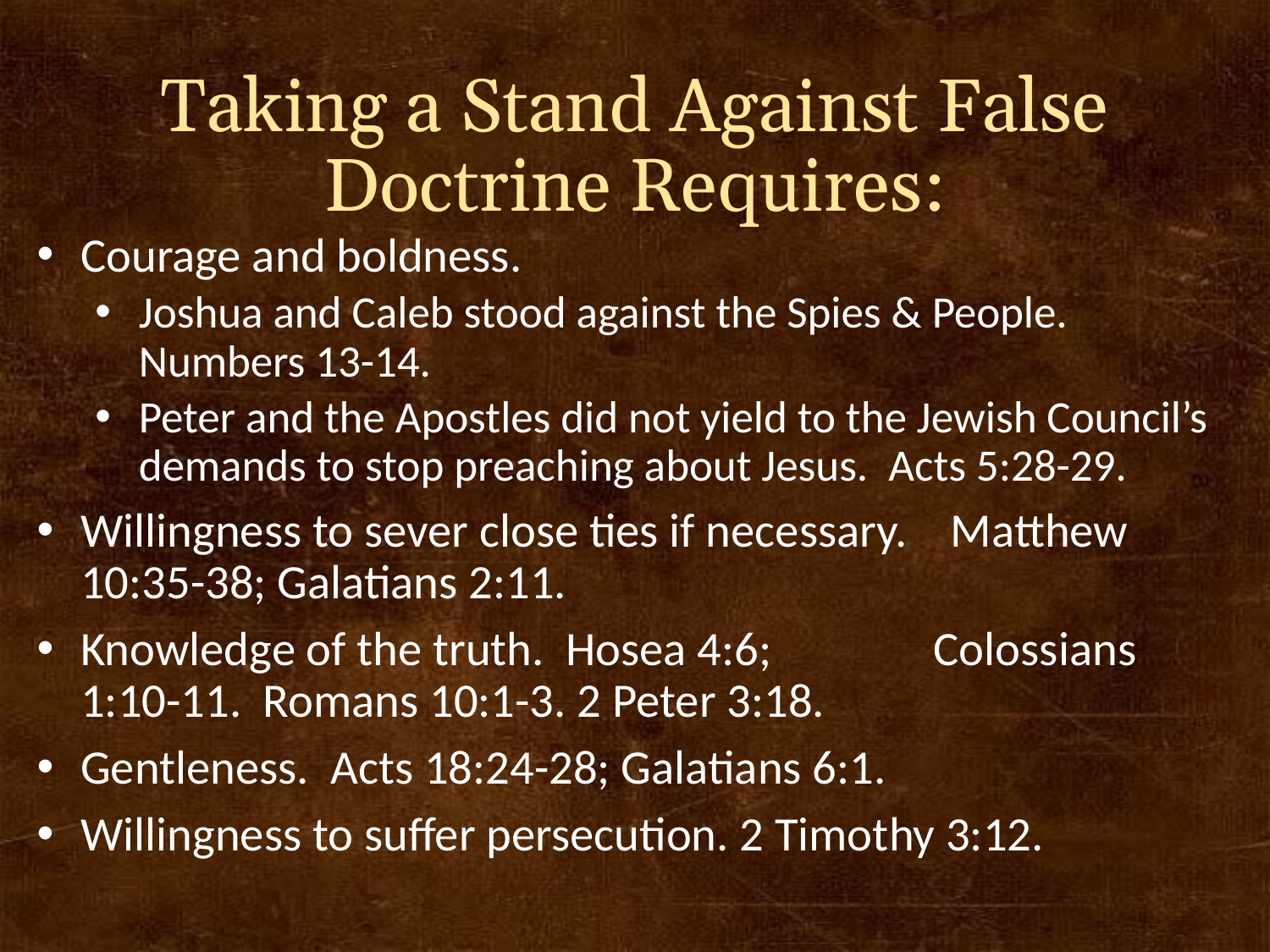

# Taking a Stand Against False Doctrine Requires:
Courage and boldness.
Joshua and Caleb stood against the Spies & People.          Numbers 13-14.
Peter and the Apostles did not yield to the Jewish Council’s demands to stop preaching about Jesus.  Acts 5:28-29.
Willingness to sever close ties if necessary.    Matthew 10:35-38; Galatians 2:11.
Knowledge of the truth.  Hosea 4:6;               Colossians 1:10-11.  Romans 10:1-3. 2 Peter 3:18.
Gentleness.  Acts 18:24-28; Galatians 6:1.
Willingness to suffer persecution. 2 Timothy 3:12.